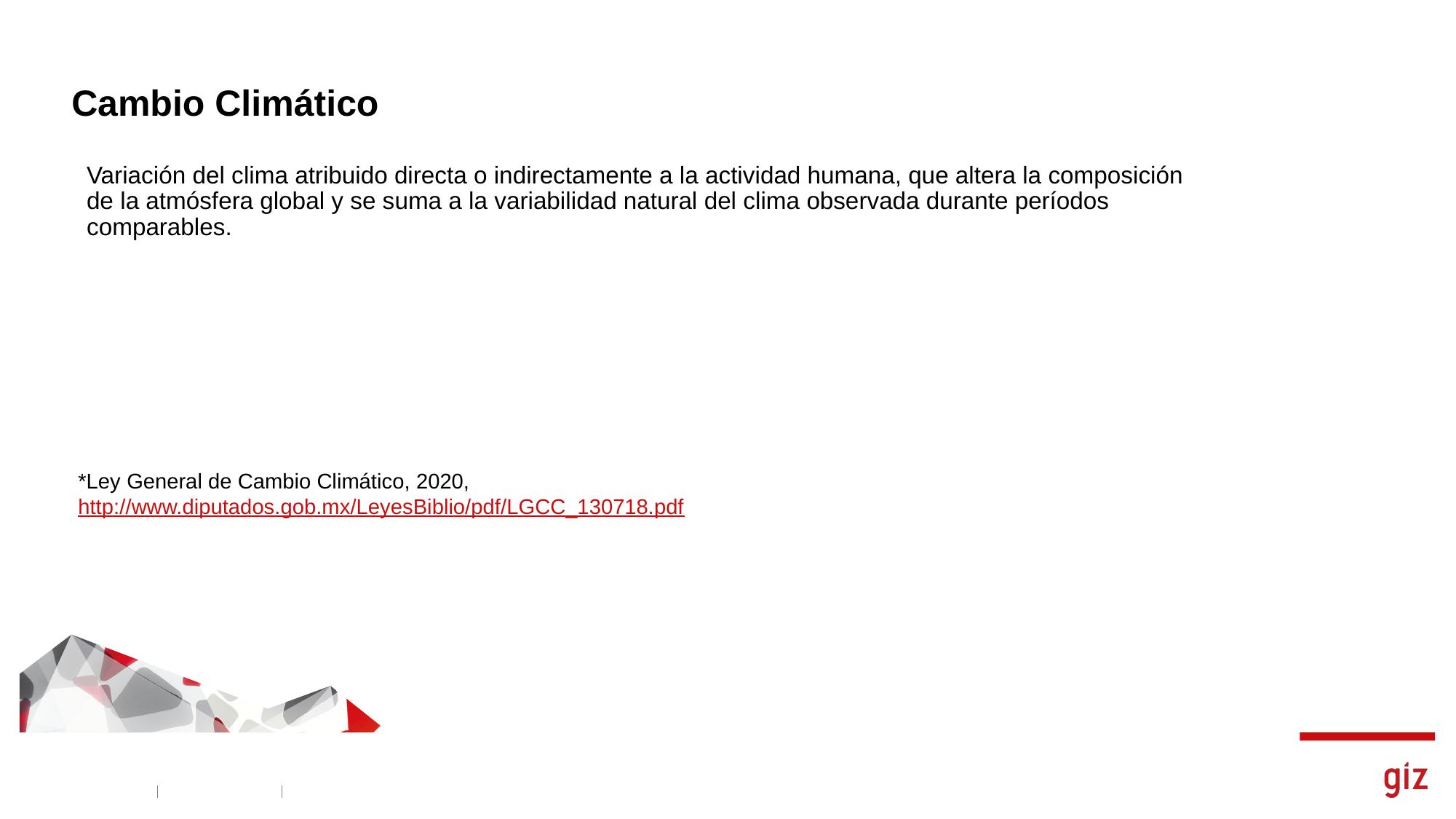

# Cambio Climático
Variación del clima atribuido directa o indirectamente a la actividad humana, que altera la composición de la atmósfera global y se suma a la variabilidad natural del clima observada durante períodos comparables.
*Ley General de Cambio Climático, 2020, http://www.diputados.gob.mx/LeyesBiblio/pdf/LGCC_130718.pdf